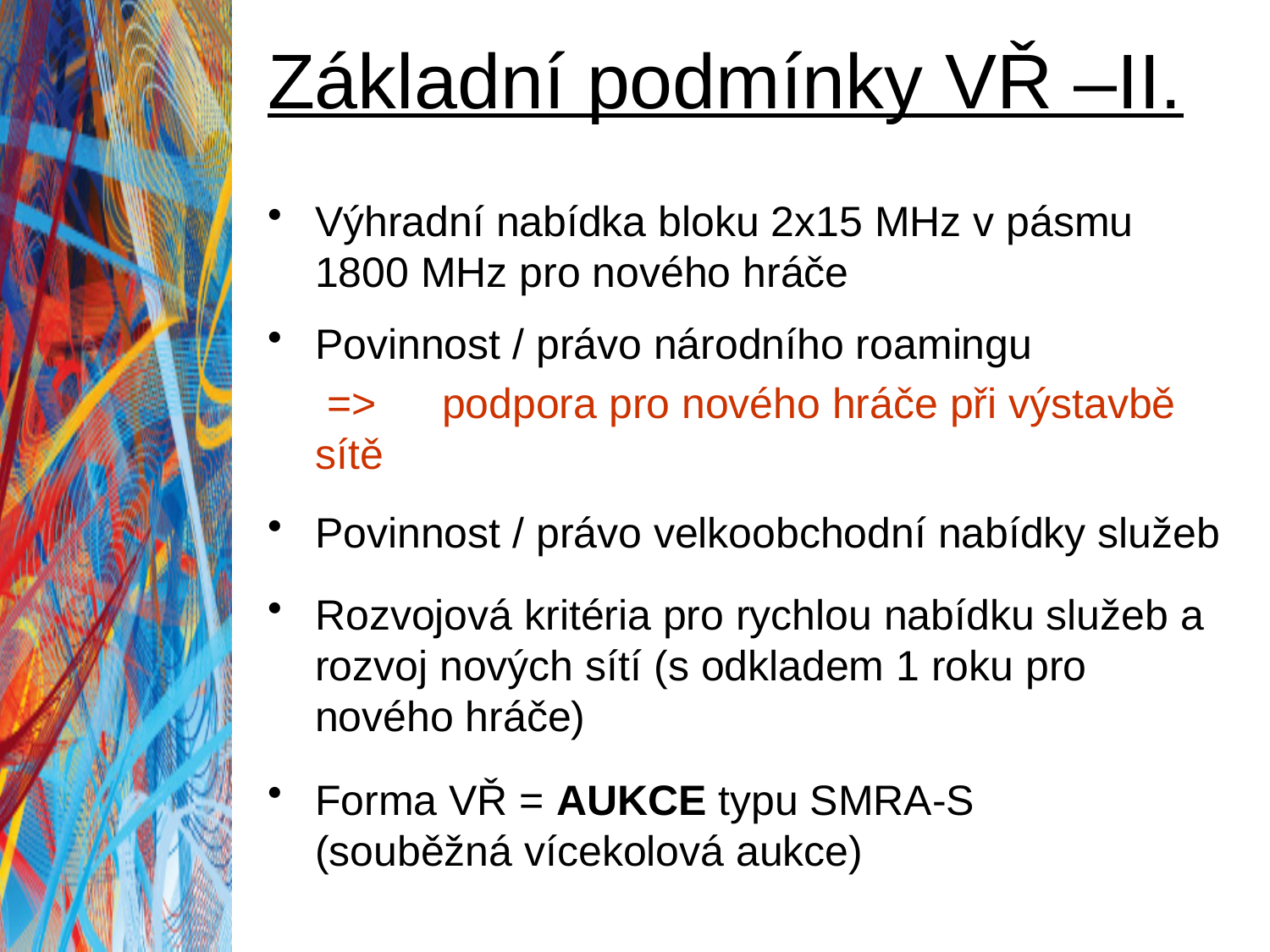

Základní podmínky VŘ –II.

Výhradní nabídka bloku 2x15 MHz v pásmu 1800 MHz pro nového hráče

Povinnost / právo národního roamingu
	 => 	podpora pro nového hráče při výstavbě sítě

Povinnost / právo velkoobchodní nabídky služeb

Rozvojová kritéria pro rychlou nabídku služeb a rozvoj nových sítí (s odkladem 1 roku pro nového hráče)

Forma VŘ = AUKCE typu SMRA-S      (souběžná vícekolová aukce)